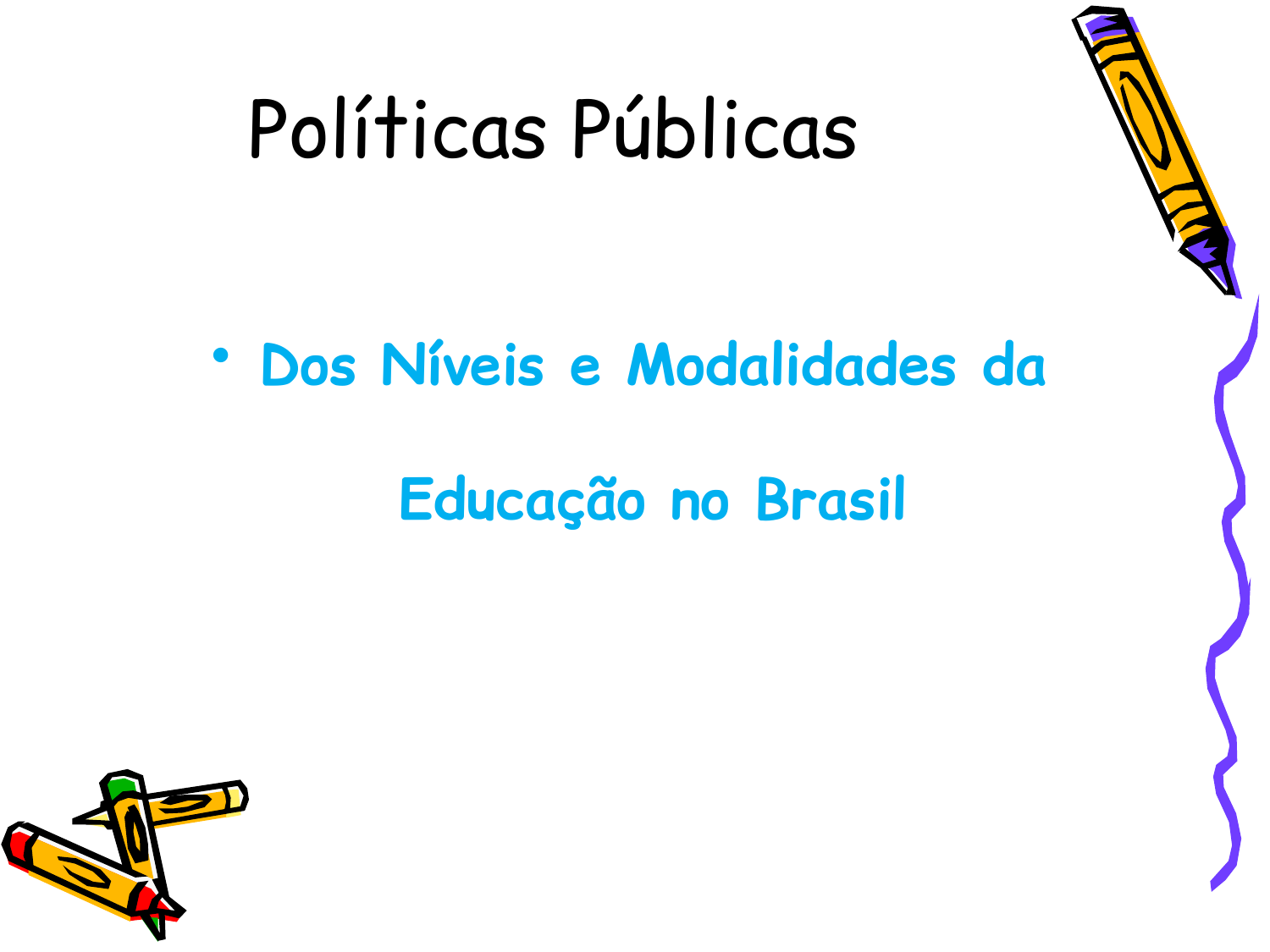

# Políticas Públicas
Dos Níveis e Modalidades da Educação no Brasil